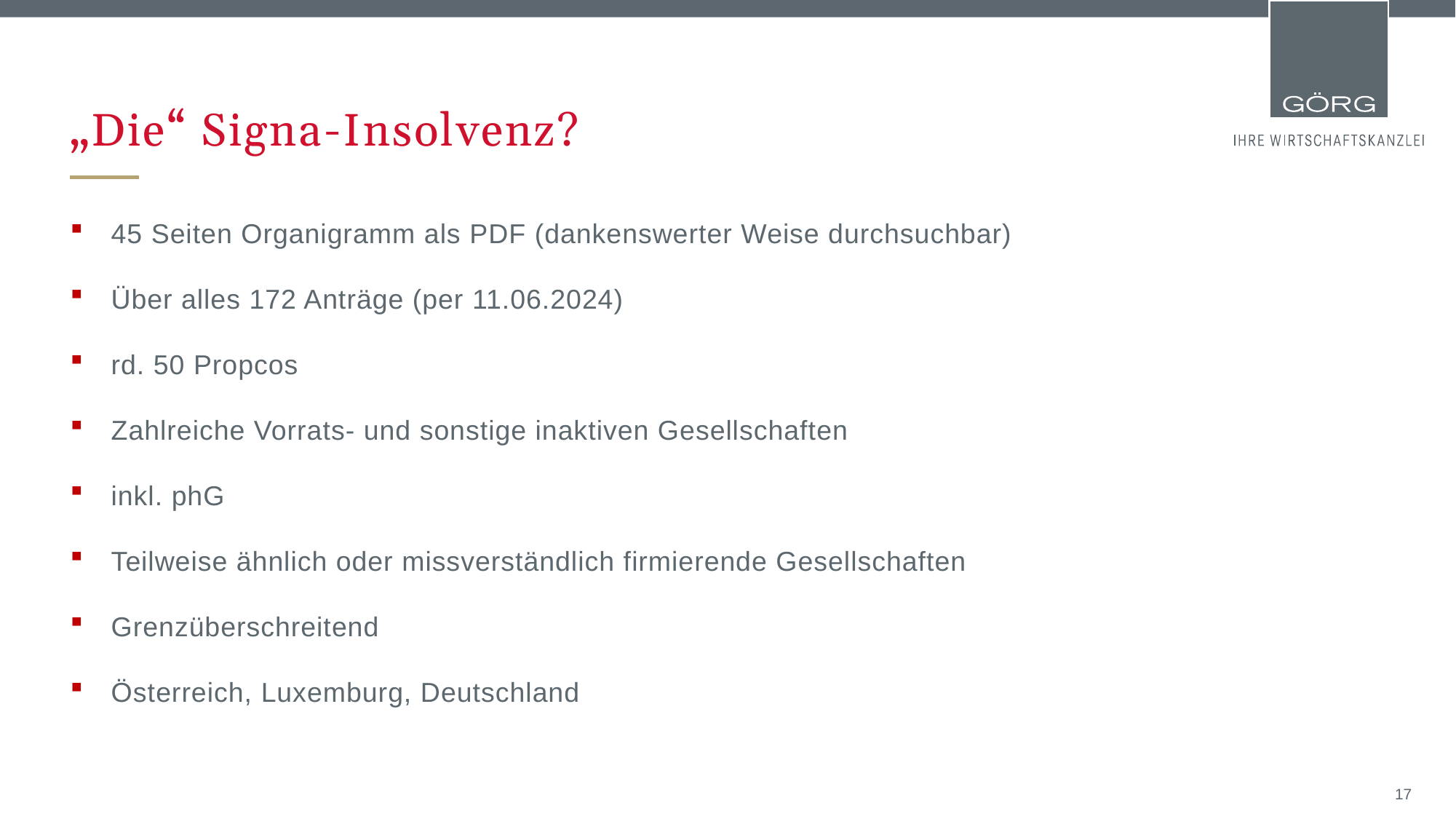

# „Die“ Signa-Insolvenz?
45 Seiten Organigramm als PDF (dankenswerter Weise durchsuchbar)

Über alles 172 Anträge (per 11.06.2024)

rd. 50 Propcos

Zahlreiche Vorrats- und sonstige inaktiven Gesellschaften

inkl. phG

Teilweise ähnlich oder missverständlich firmierende Gesellschaften

Grenzüberschreitend

Österreich, Luxemburg, Deutschland